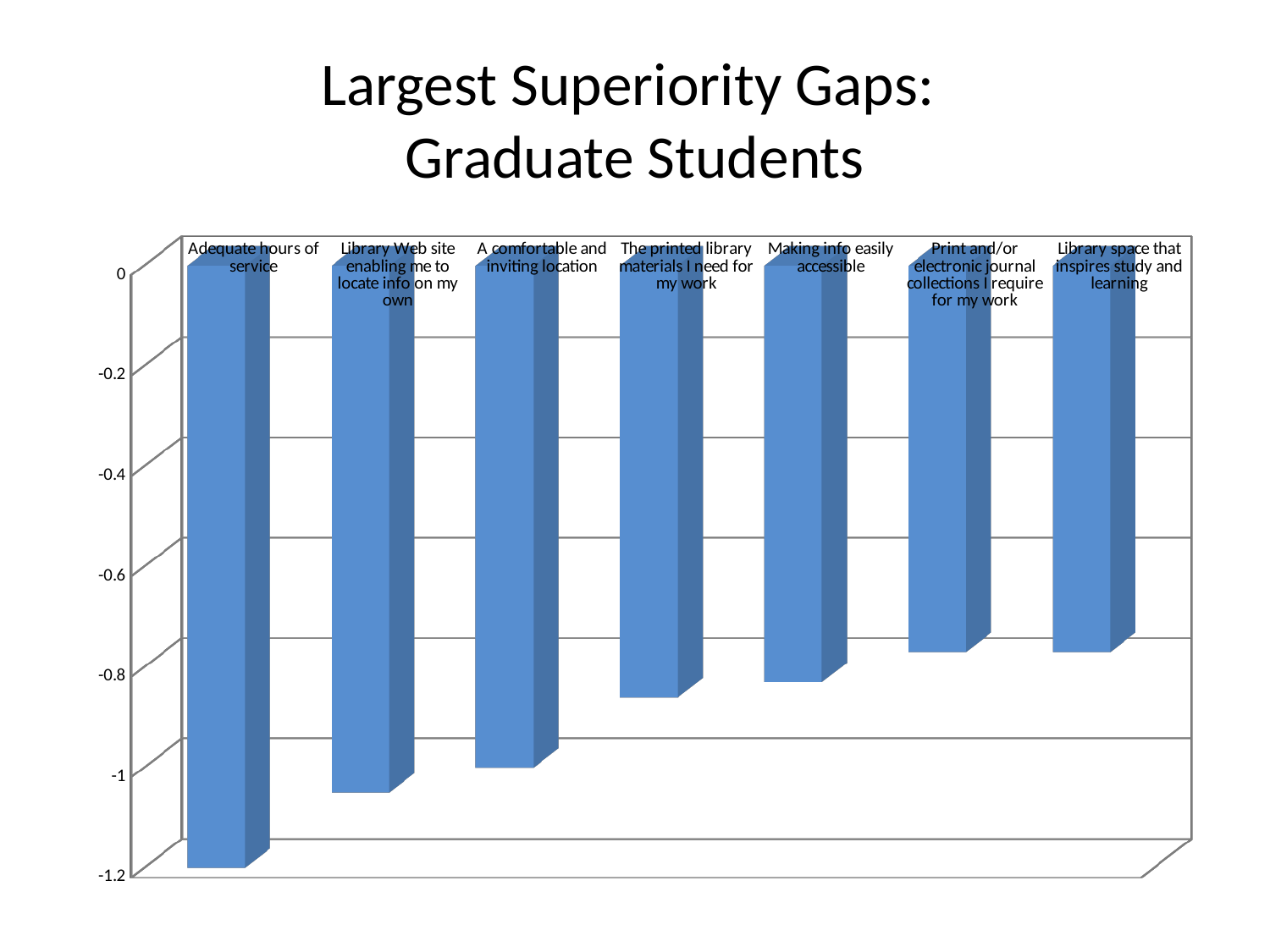

# Largest Superiority Gaps: Graduate Students

[unsupported chart]